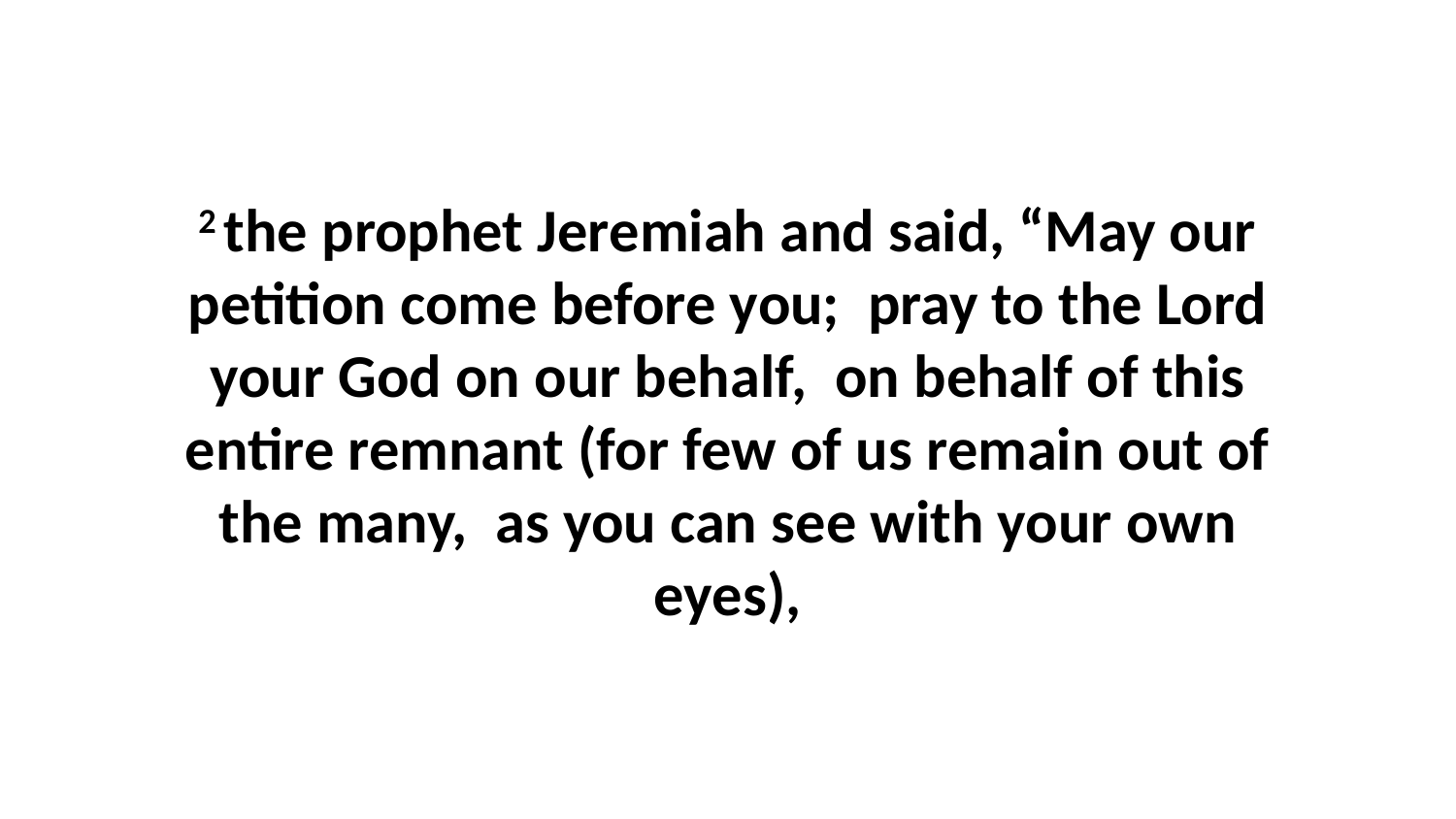

2 the prophet Jeremiah and said, “May our petition come before you;  pray to the Lord your God on our behalf,  on behalf of this entire remnant (for few of us remain out of the many,  as you can see with your own eyes),